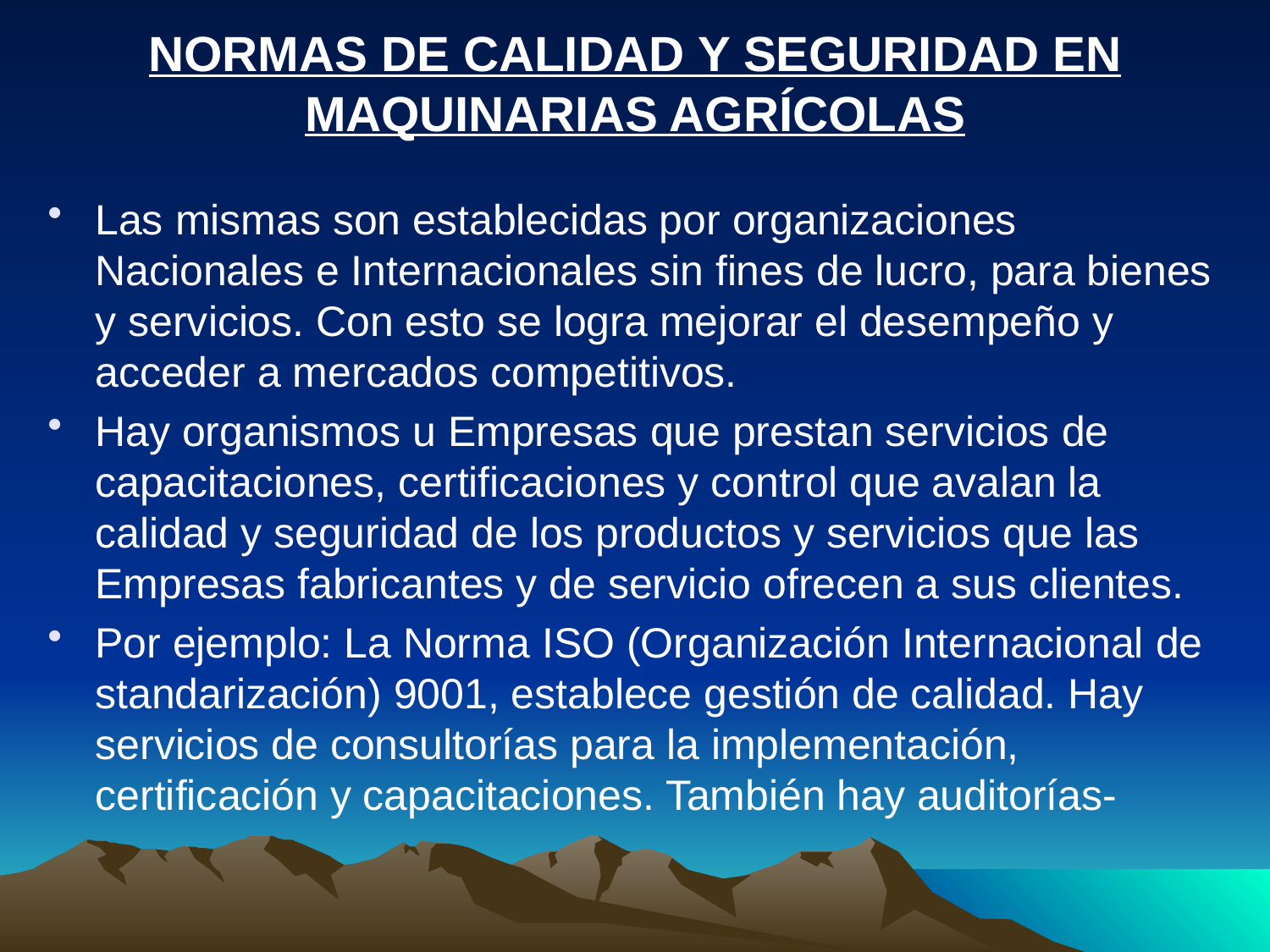

# NORMAS DE CALIDAD Y SEGURIDAD EN MAQUINARIAS AGRÍCOLAS
Las mismas son establecidas por organizaciones Nacionales e Internacionales sin fines de lucro, para bienes y servicios. Con esto se logra mejorar el desempeño y acceder a mercados competitivos.
Hay organismos u Empresas que prestan servicios de capacitaciones, certificaciones y control que avalan la calidad y seguridad de los productos y servicios que las Empresas fabricantes y de servicio ofrecen a sus clientes.
Por ejemplo: La Norma ISO (Organización Internacional de standarización) 9001, establece gestión de calidad. Hay servicios de consultorías para la implementación, certificación y capacitaciones. También hay auditorías-